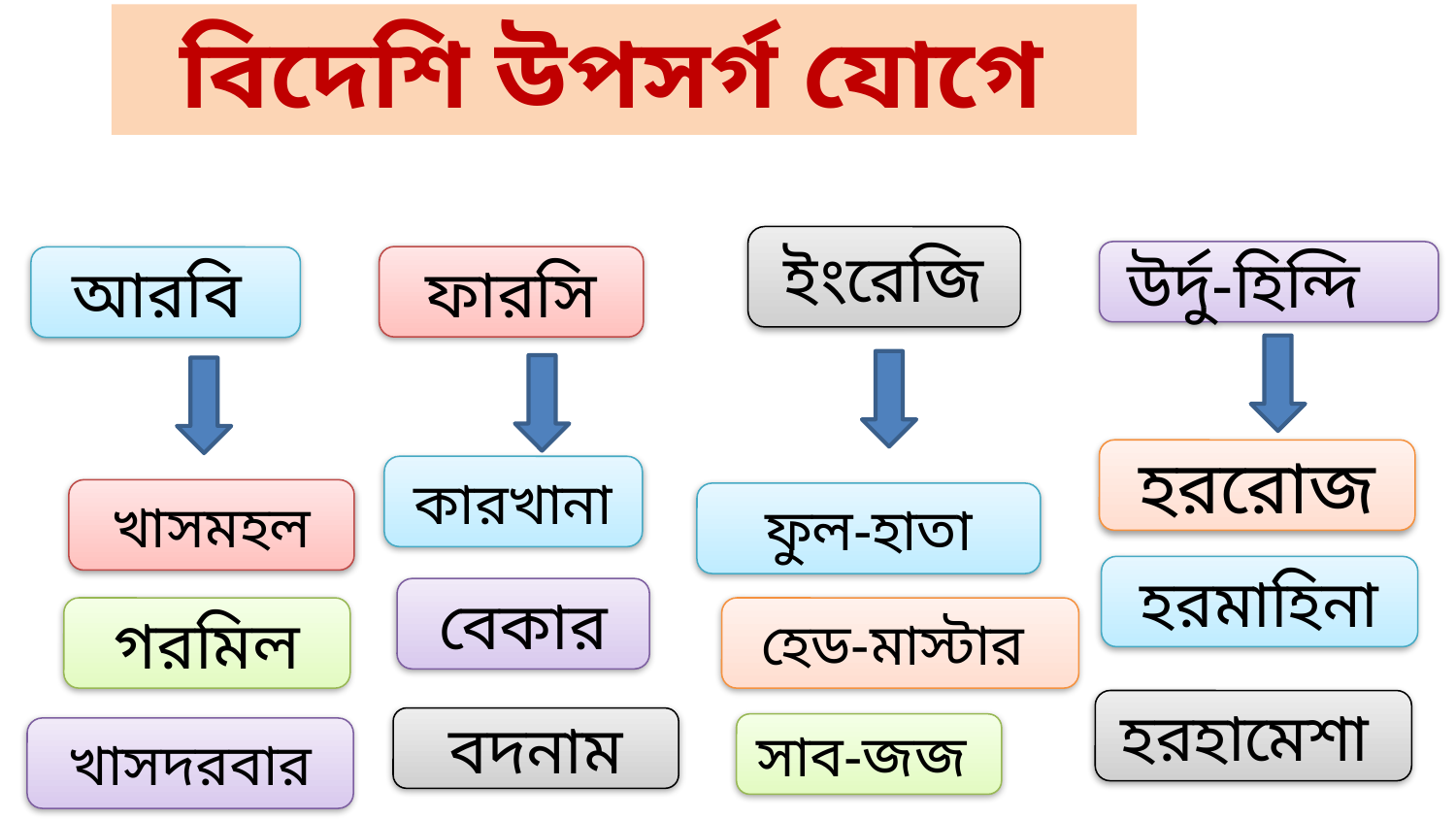

বিদেশি উপসর্গ যোগে
ইংরেজি
উর্দু-হিন্দি
ফারসি
আরবি
হররোজ
কারখানা
খাসমহল
ফুল-হাতা
হরমাহিনা
বেকার
গরমিল
হেড-মাস্টার
হরহামেশা
বদনাম
সাব-জজ
খাসদরবার